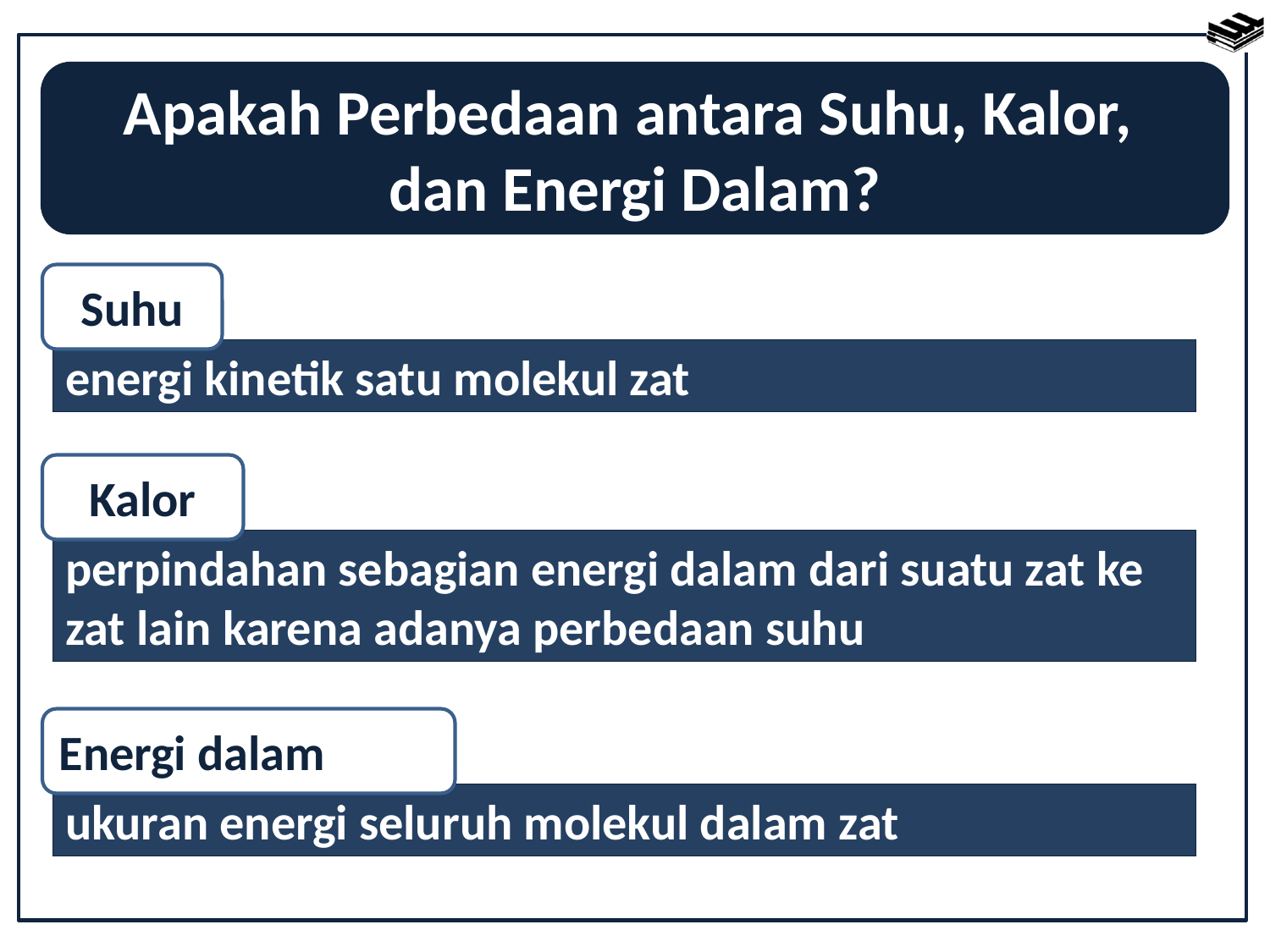

Apakah Perbedaan antara Suhu, Kalor,
dan Energi Dalam?
Suhu
energi kinetik satu molekul zat
Kalor
perpindahan sebagian energi dalam dari suatu zat ke zat lain karena adanya perbedaan suhu
Energi dalam
ukuran energi seluruh molekul dalam zat